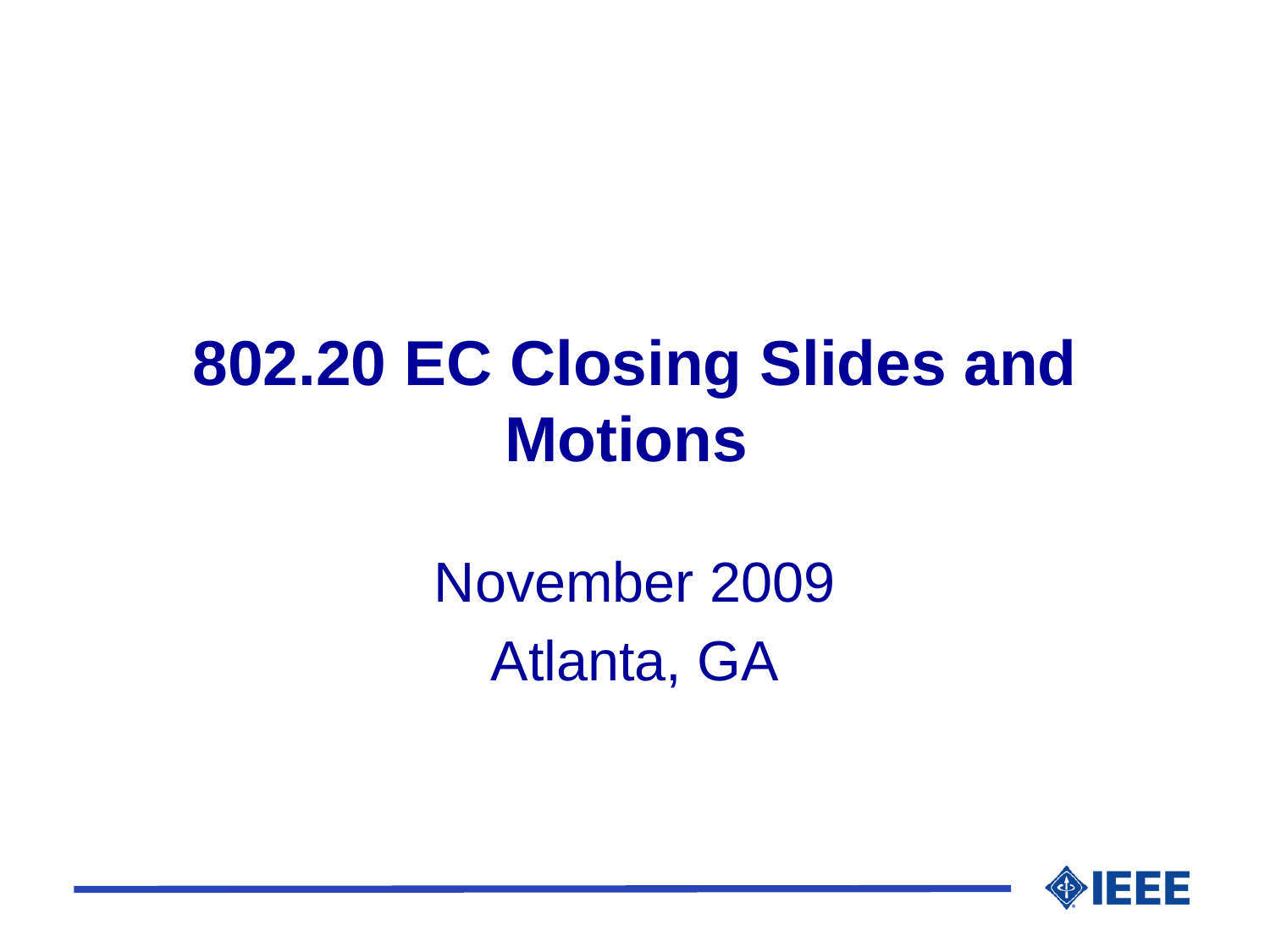

# 802.20 EC Closing Slides and Motions
November 2009
Atlanta, GA